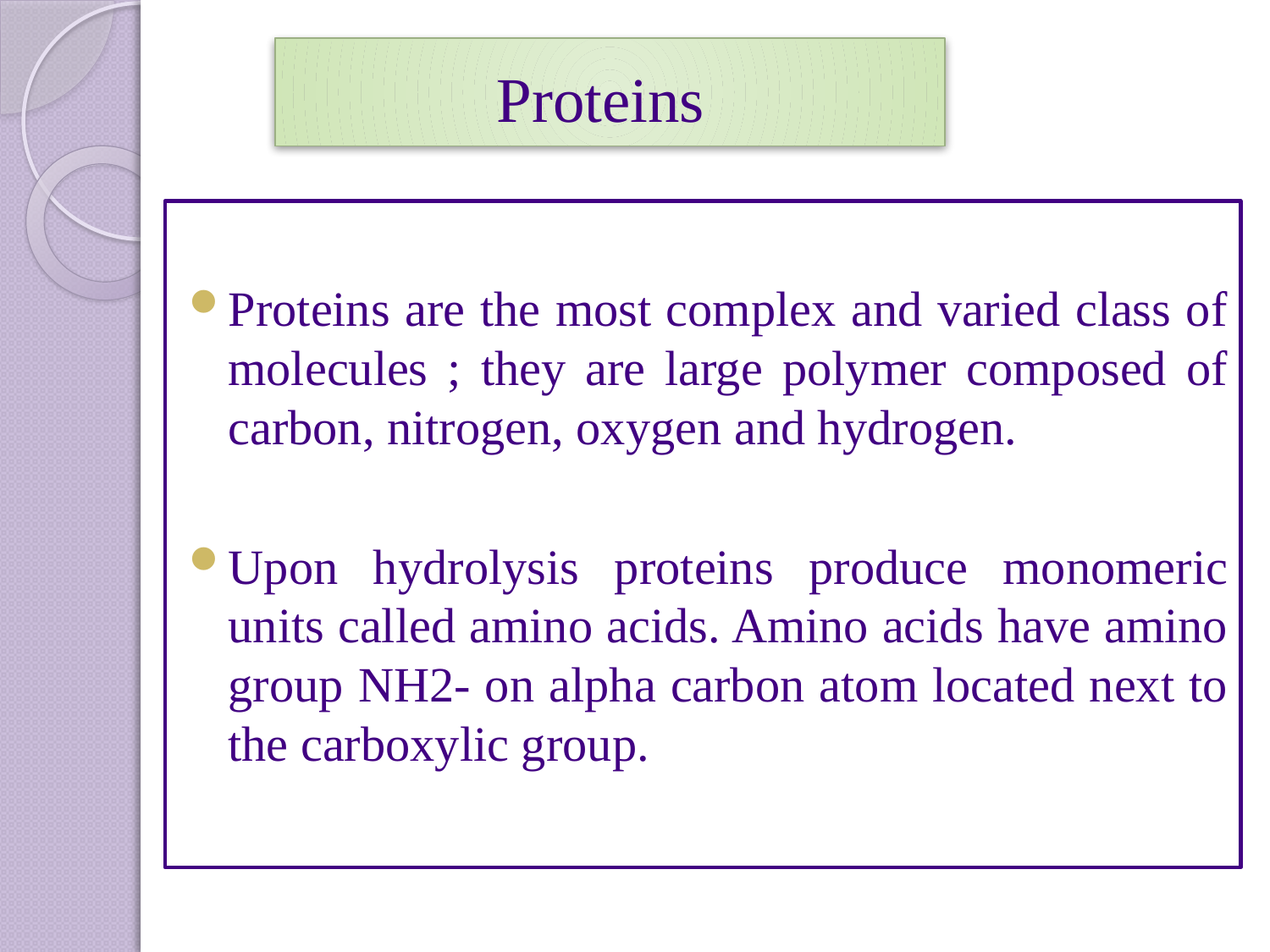

# Proteins

Proteins are the most complex and varied class of molecules ; they are large polymer composed of carbon, nitrogen, oxygen and hydrogen.

Upon hydrolysis proteins produce monomeric units called amino acids. Amino acids have amino group NH2- on alpha carbon atom located next to the carboxylic group.